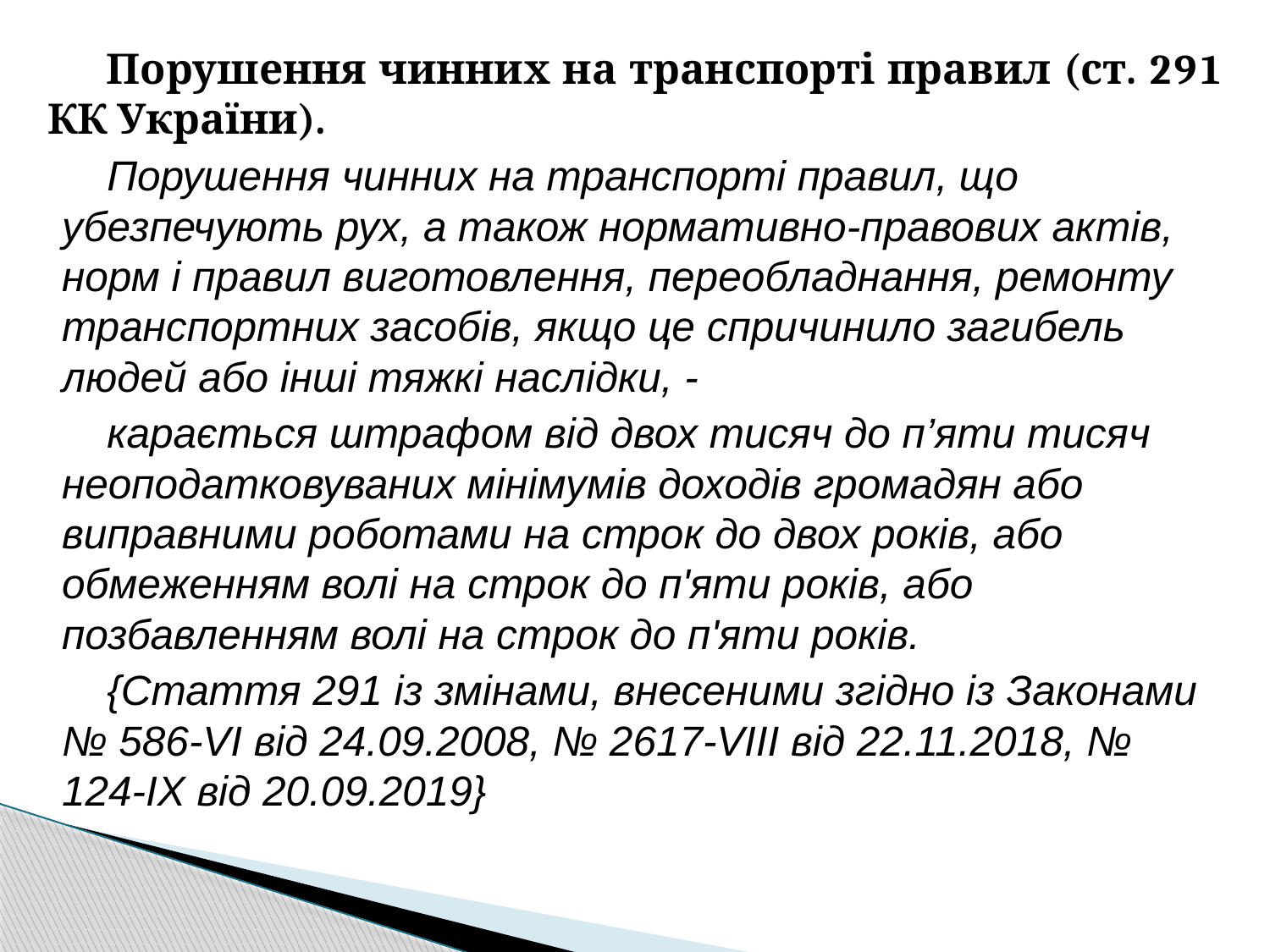

Порушення чинних на транспорті правил (ст. 291 КК України).
Порушення чинних на транспорті правил, що убезпечують рух, а також нормативно-правових актів, норм і правил виготовлення, переобладнання, ремонту транспортних засобів, якщо це спричинило загибель людей або інші тяжкі наслідки, -
карається штрафом від двох тисяч до п’яти тисяч неоподатковуваних мінімумів доходів громадян або виправними роботами на строк до двох років, або обмеженням волі на строк до п'яти років, або позбавленням волі на строк до п'яти років.
{Стаття 291 із змінами, внесеними згідно із Законами № 586-VI від 24.09.2008, № 2617-VIII від 22.11.2018, № 124-IX від 20.09.2019}